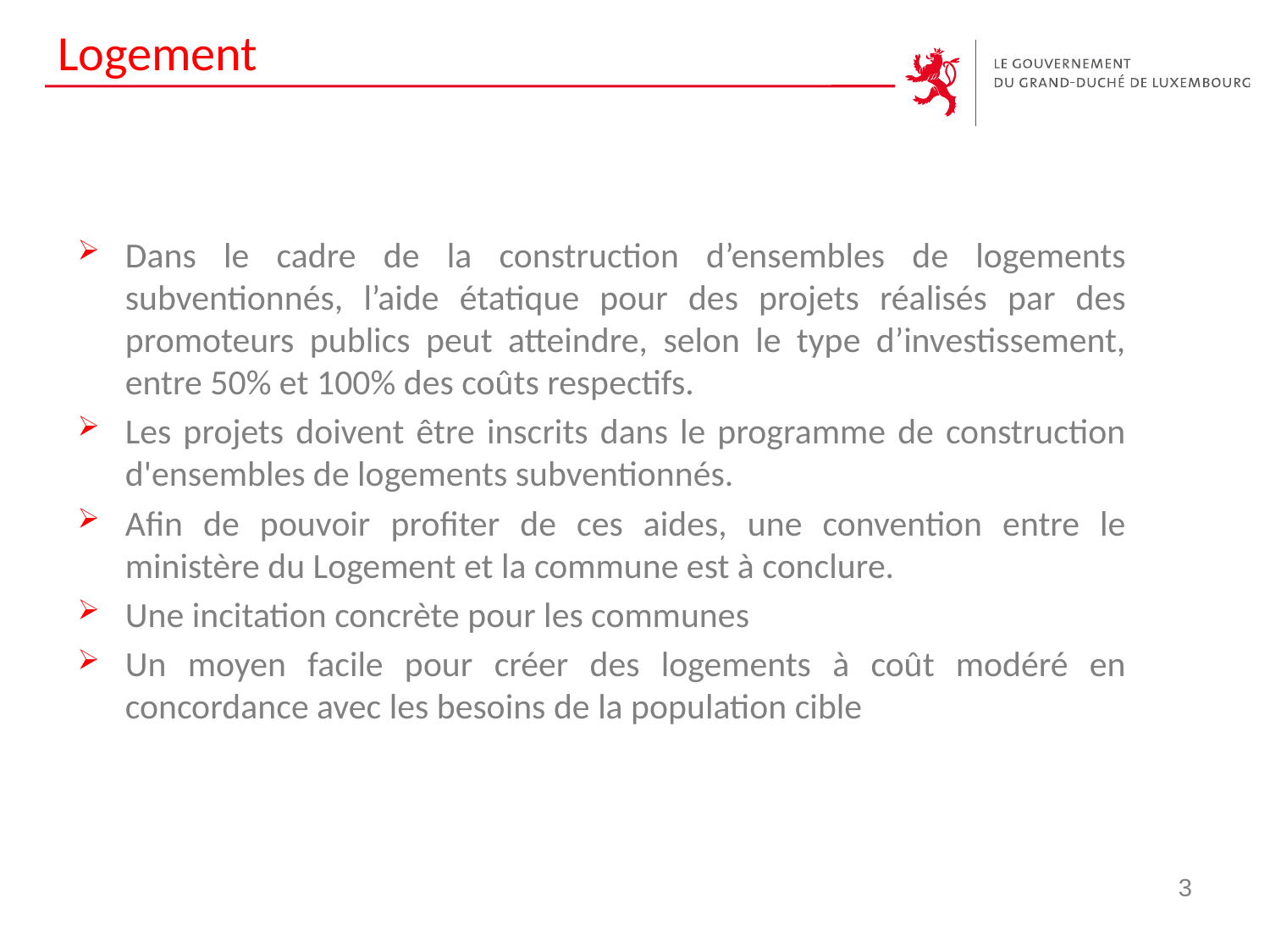

# Logement
Dans le cadre de la construction d’ensembles de logements subventionnés, l’aide étatique pour des projets réalisés par des promoteurs publics peut atteindre, selon le type d’investissement, entre 50% et 100% des coûts respectifs.
Les projets doivent être inscrits dans le programme de construction d'ensembles de logements subventionnés.
Afin de pouvoir profiter de ces aides, une convention entre le ministère du Logement et la commune est à conclure.
Une incitation concrète pour les communes
Un moyen facile pour créer des logements à coût modéré en concordance avec les besoins de la population cible

3